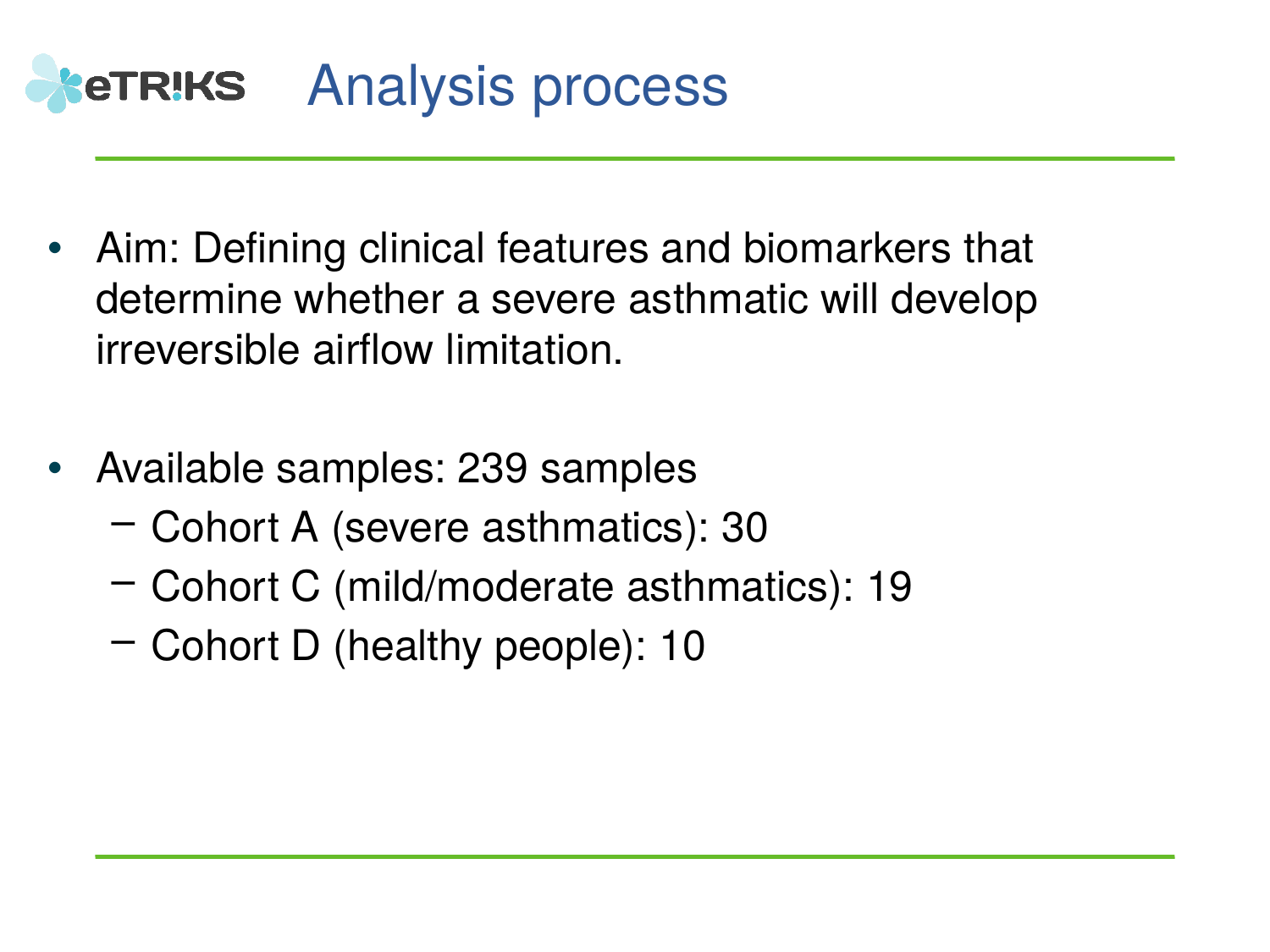

# Analysis process
Aim: Defining clinical features and biomarkers that determine whether a severe asthmatic will develop irreversible airflow limitation.

Available samples: 239 samples
Cohort A (severe asthmatics): 30
Cohort C (mild/moderate asthmatics): 19
Cohort D (healthy people): 10